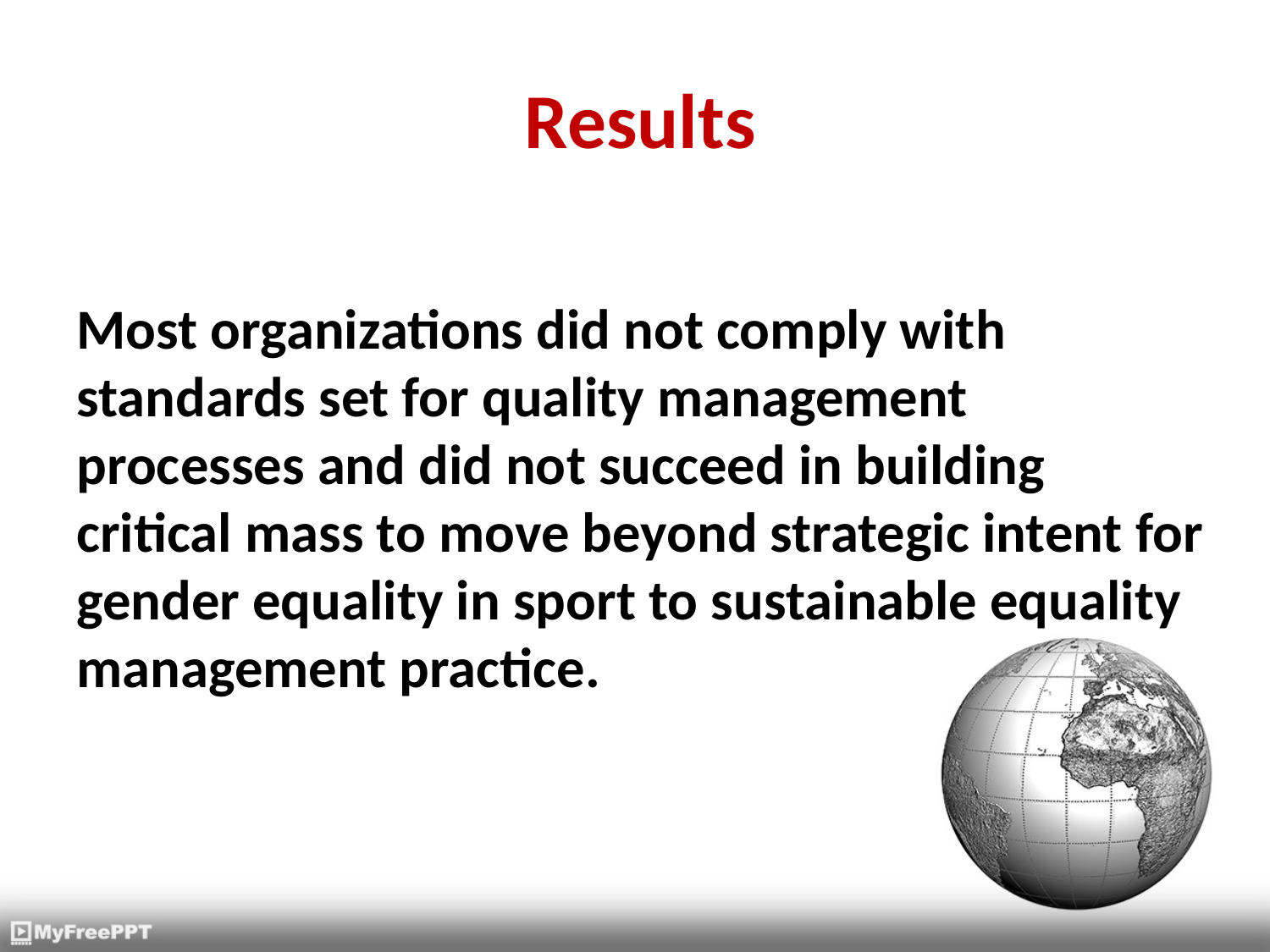

# Results
Most organizations did not comply with standards set for quality management processes and did not succeed in building critical mass to move beyond strategic intent for gender equality in sport to sustainable equality management practice.